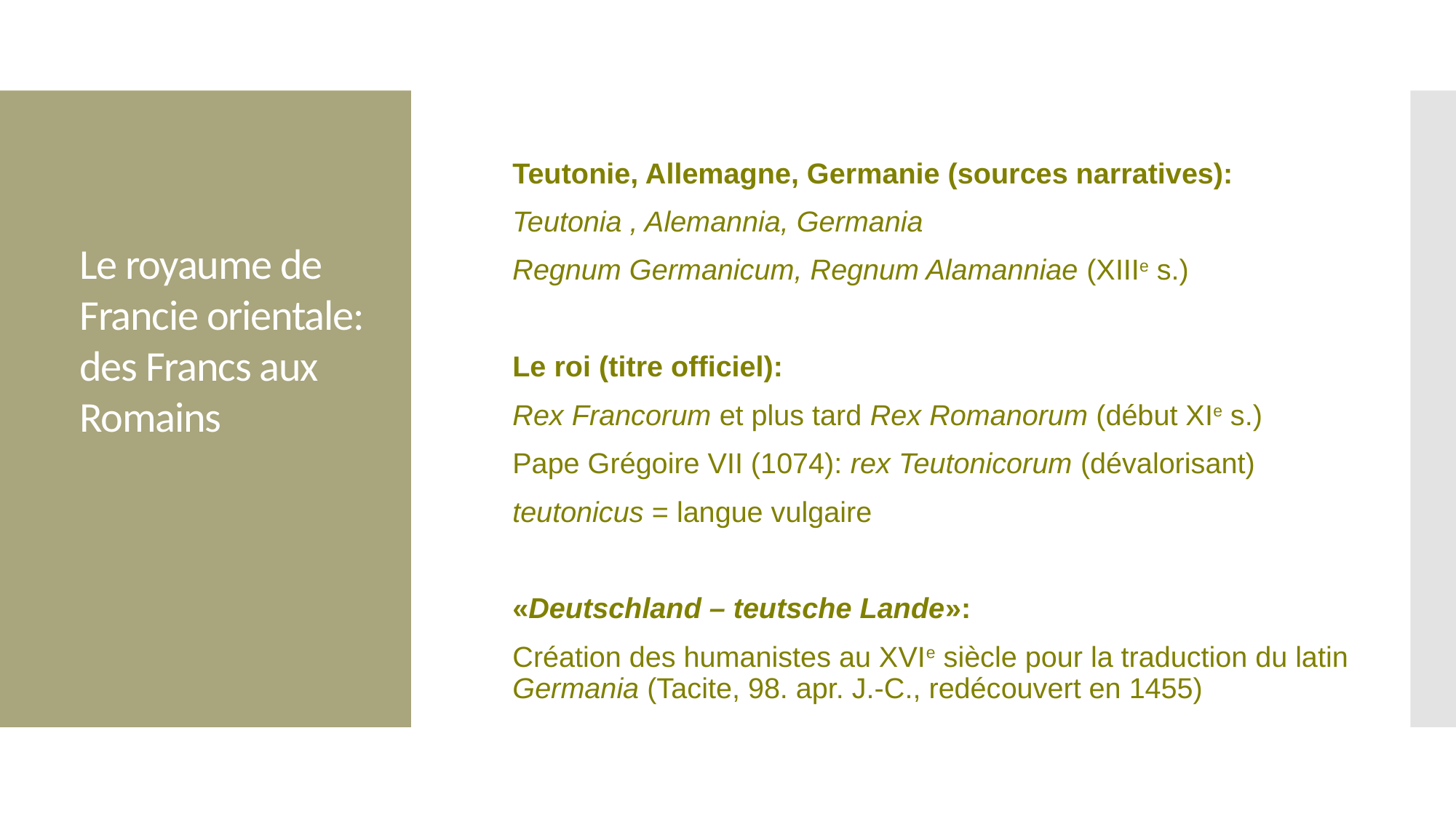

Teutonie, Allemagne, Germanie (sources narratives):
Teutonia , Alemannia, Germania
Regnum Germanicum, Regnum Alamanniae (XIIIe s.)

Le roi (titre officiel):
Rex Francorum et plus tard Rex Romanorum (début XIe s.)
Pape Grégoire VII (1074): rex Teutonicorum (dévalorisant)
teutonicus = langue vulgaire

«Deutschland – teutsche Lande»:
Création des humanistes au XVIe siècle pour la traduction du latin Germania (Tacite, 98. apr. J.-C., redécouvert en 1455)

# Le royaume de Francie orientale: des Francs aux Romains